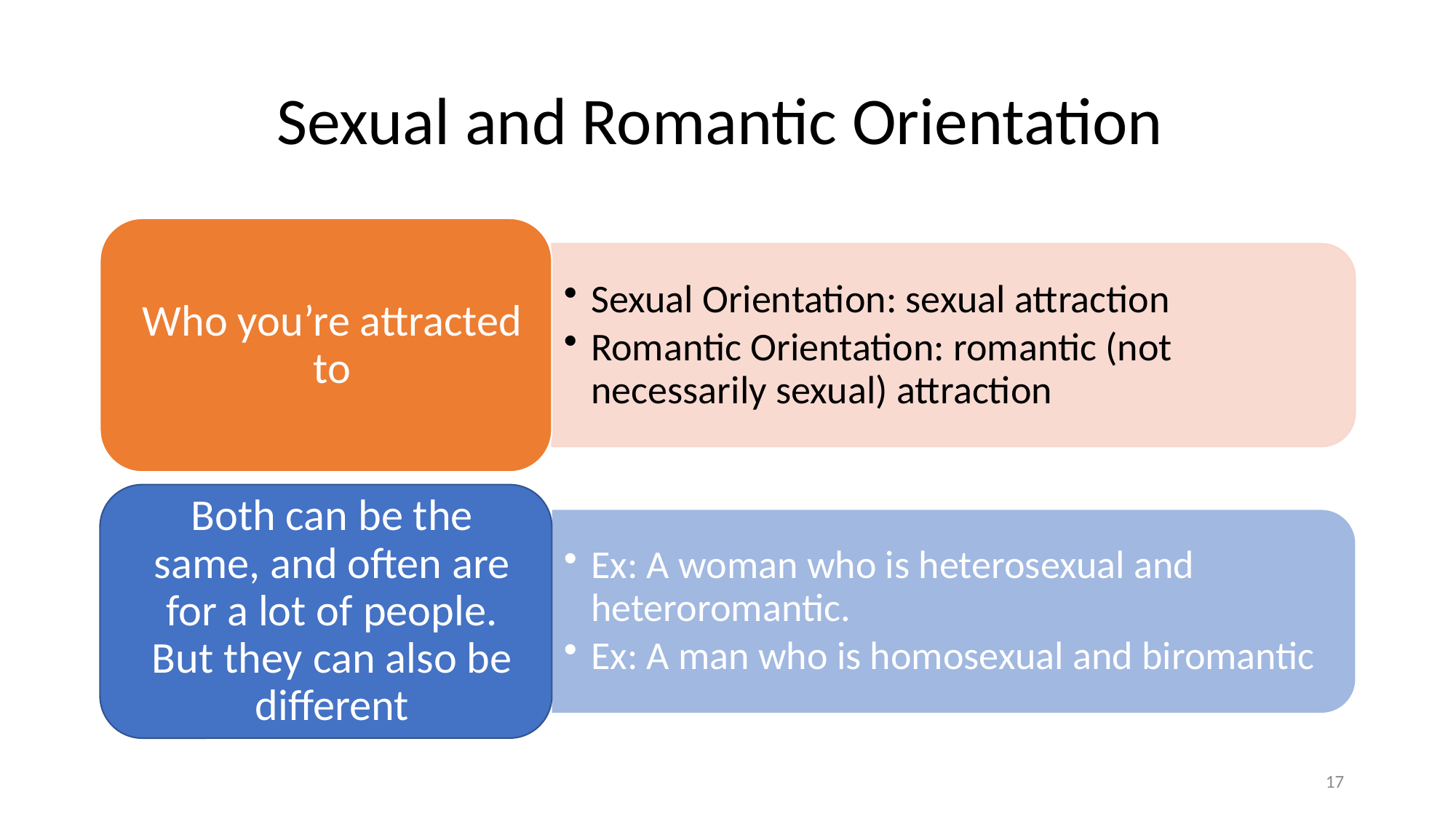

# Sexual and Romantic Orientation
Sexual Orientation: sexual attraction
Romantic Orientation: romantic (not necessarily sexual) attraction
Who you’re attracted to
Ex: A woman who is heterosexual and heteroromantic.
Ex: A man who is homosexual and biromantic
Both can be the same, and often are for a lot of people. But they can also be different
17